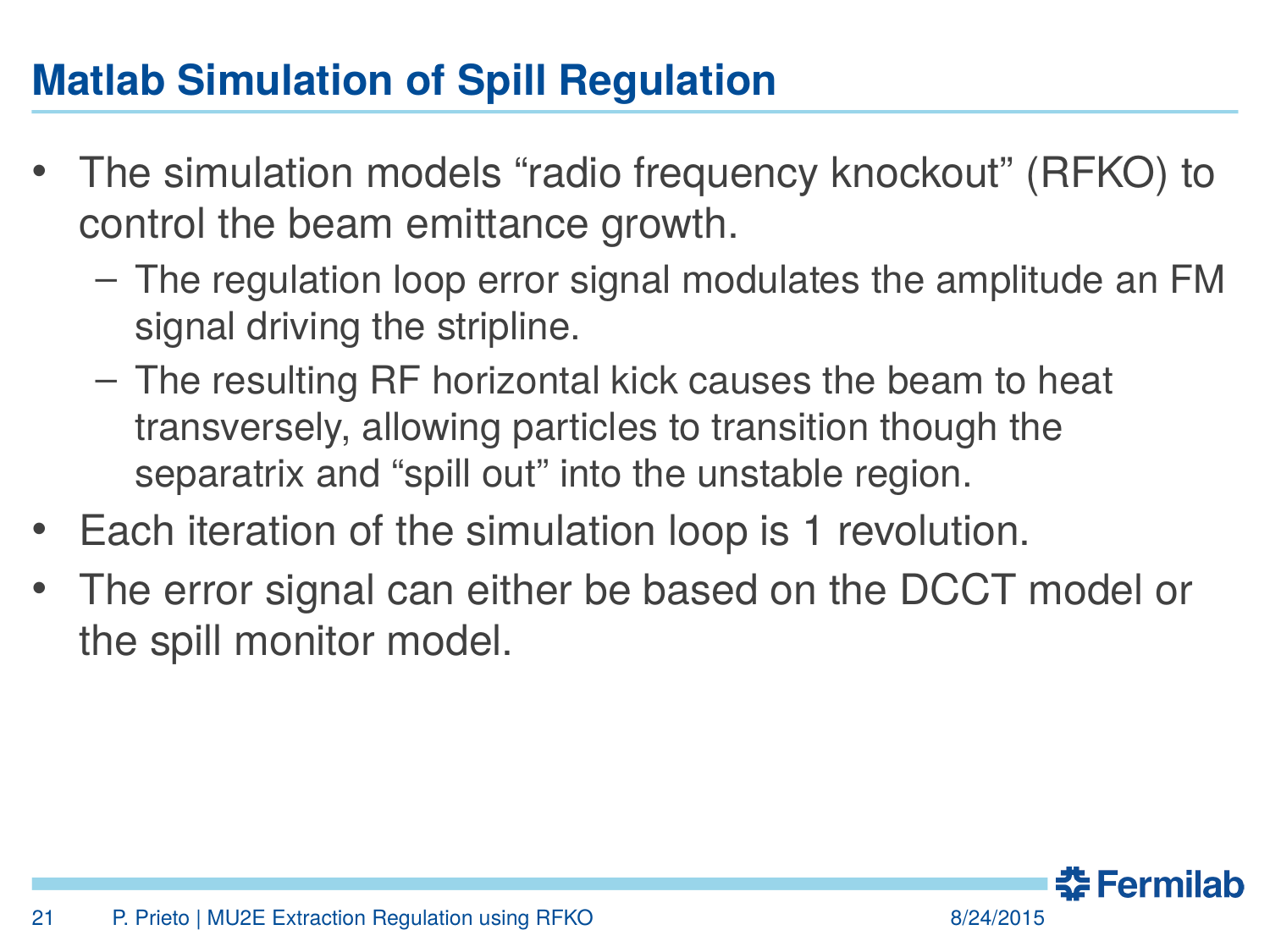

# Matlab Simulation of Spill Regulation
The simulation models “radio frequency knockout” (RFKO) to control the beam emittance growth.
The regulation loop error signal modulates the amplitude an FM signal driving the stripline.
The resulting RF horizontal kick causes the beam to heat transversely, allowing particles to transition though the separatrix and “spill out” into the unstable region.
Each iteration of the simulation loop is 1 revolution.
The error signal can either be based on the DCCT model or the spill monitor model.
21
P. Prieto | MU2E Extraction Regulation using RFKO
8/24/2015